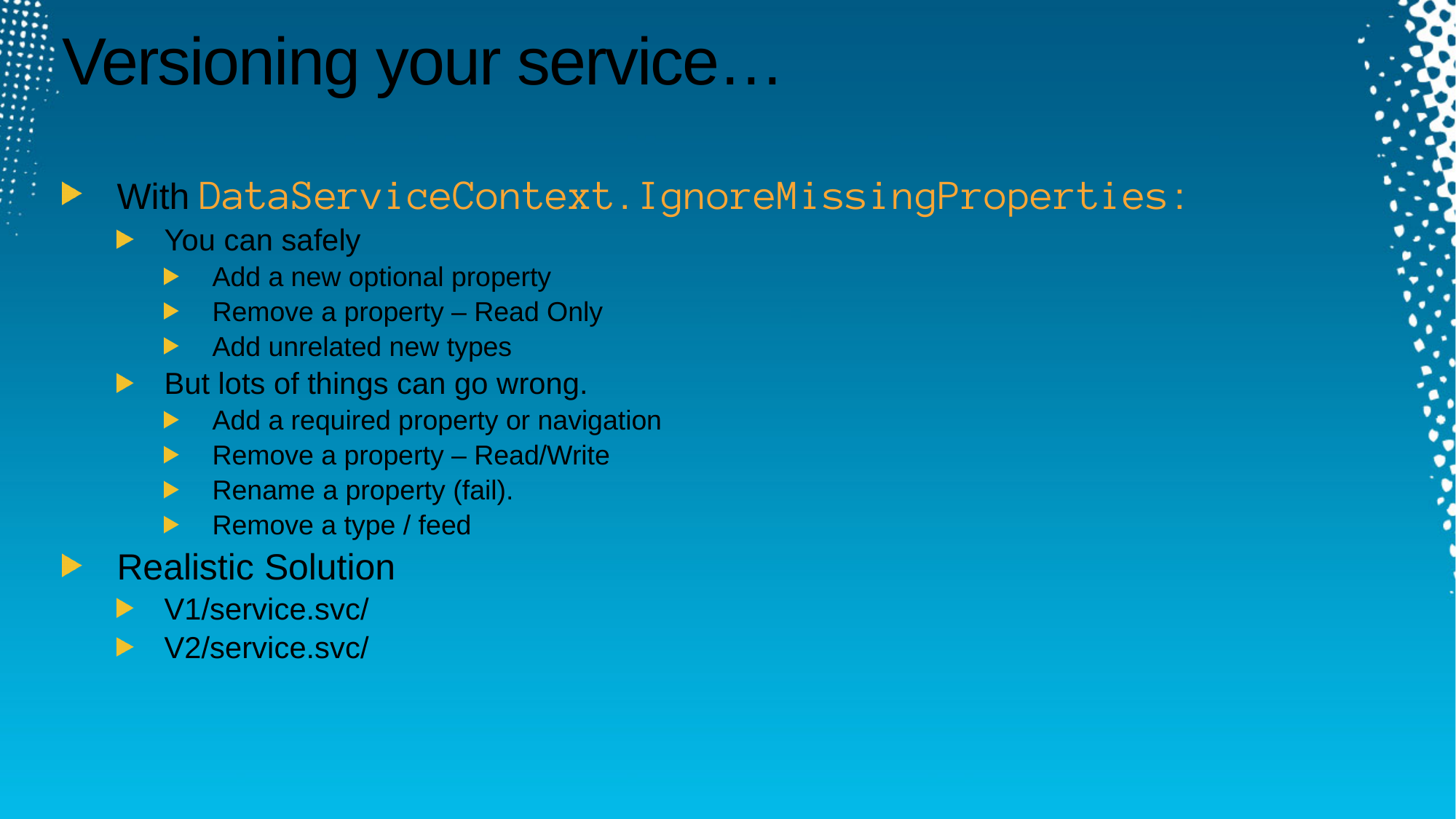

# Versioning your service…
With DataServiceContext.IgnoreMissingProperties:
You can safely
Add a new optional property
Remove a property – Read Only
Add unrelated new types
But lots of things can go wrong.
Add a required property or navigation
Remove a property – Read/Write
Rename a property (fail).
Remove a type / feed
Realistic Solution
V1/service.svc/
V2/service.svc/